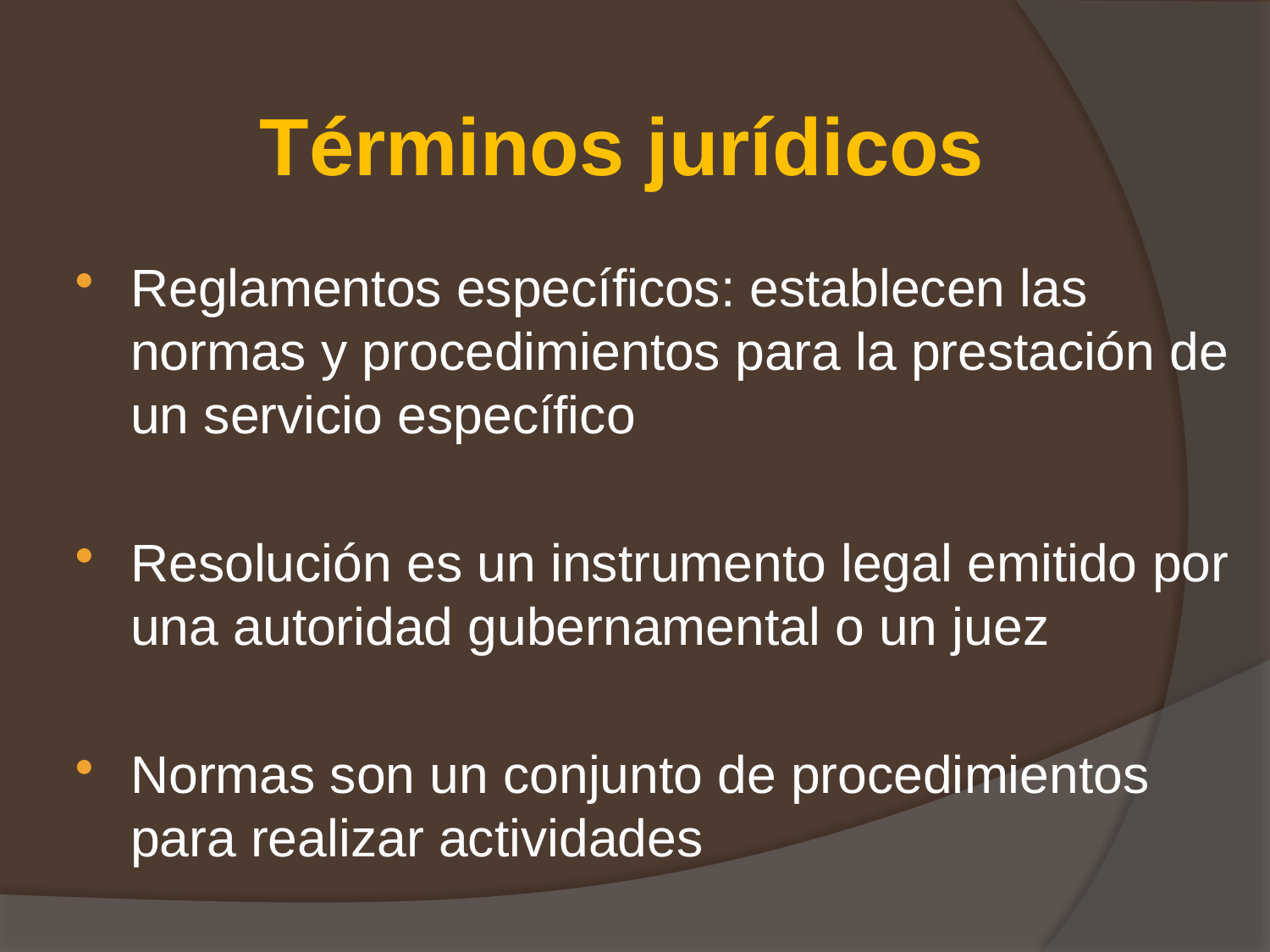

# Términos jurídicos
Reglamentos específicos: establecen las normas y procedimientos para la prestación de un servicio específico

Resolución es un instrumento legal emitido por una autoridad gubernamental o un juez

Normas son un conjunto de procedimientos para realizar actividades